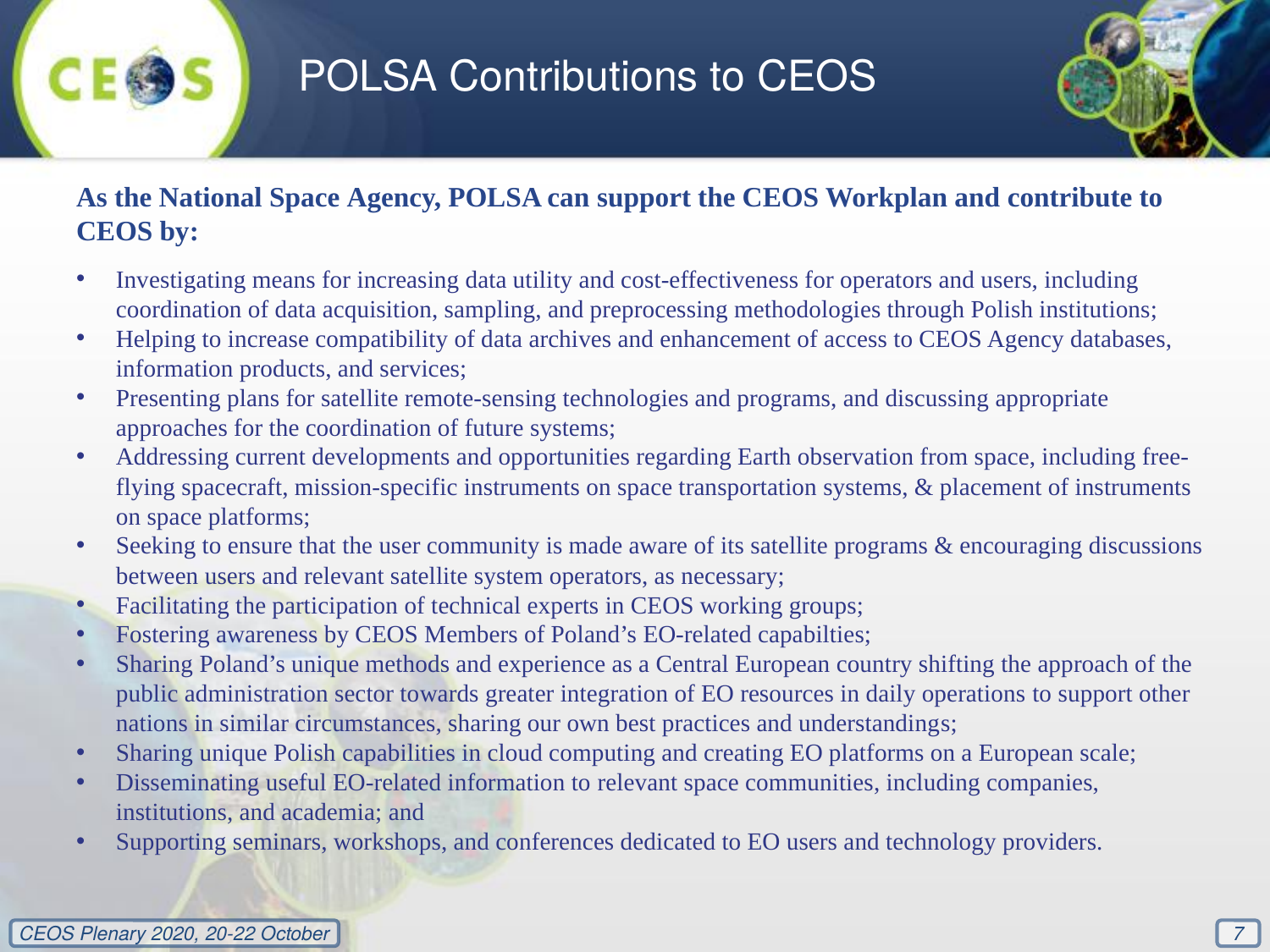

POLSA Contributions to CEOS
As the National Space Agency, POLSA can support the CEOS Workplan and contribute to CEOS by:
Investigating means for increasing data utility and cost-effectiveness for operators and users, including coordination of data acquisition, sampling, and preprocessing methodologies through Polish institutions;
Helping to increase compatibility of data archives and enhancement of access to CEOS Agency databases, information products, and services;
Presenting plans for satellite remote-sensing technologies and programs, and discussing appropriate approaches for the coordination of future systems;
Addressing current developments and opportunities regarding Earth observation from space, including free-flying spacecraft, mission-specific instruments on space transportation systems, & placement of instruments on space platforms;
Seeking to ensure that the user community is made aware of its satellite programs & encouraging discussions between users and relevant satellite system operators, as necessary;
Facilitating the participation of technical experts in CEOS working groups;
Fostering awareness by CEOS Members of Poland’s EO-related capabilties;
Sharing Poland’s unique methods and experience as a Central European country shifting the approach of the public administration sector towards greater integration of EO resources in daily operations to support other nations in similar circumstances, sharing our own best practices and understandings;
Sharing unique Polish capabilities in cloud computing and creating EO platforms on a European scale;
Disseminating useful EO-related information to relevant space communities, including companies, institutions, and academia; and
Supporting seminars, workshops, and conferences dedicated to EO users and technology providers.
7